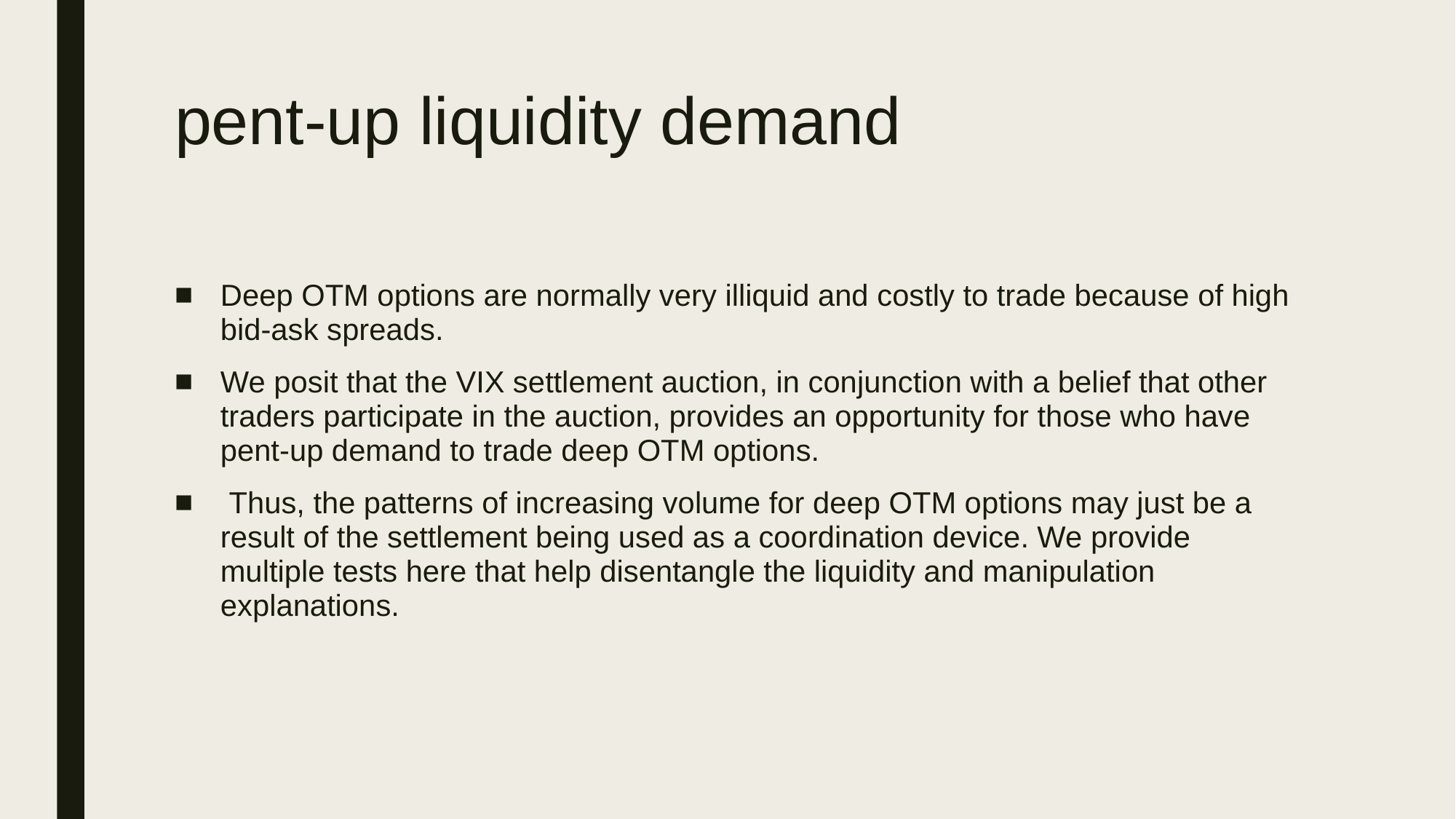

# pent-up liquidity demand
Deep OTM options are normally very illiquid and costly to trade because of high bid-ask spreads.
We posit that the VIX settlement auction, in conjunction with a belief that other traders participate in the auction, provides an opportunity for those who have pent-up demand to trade deep OTM options.
 Thus, the patterns of increasing volume for deep OTM options may just be a result of the settlement being used as a coordination device. We provide multiple tests here that help disentangle the liquidity and manipulation explanations.